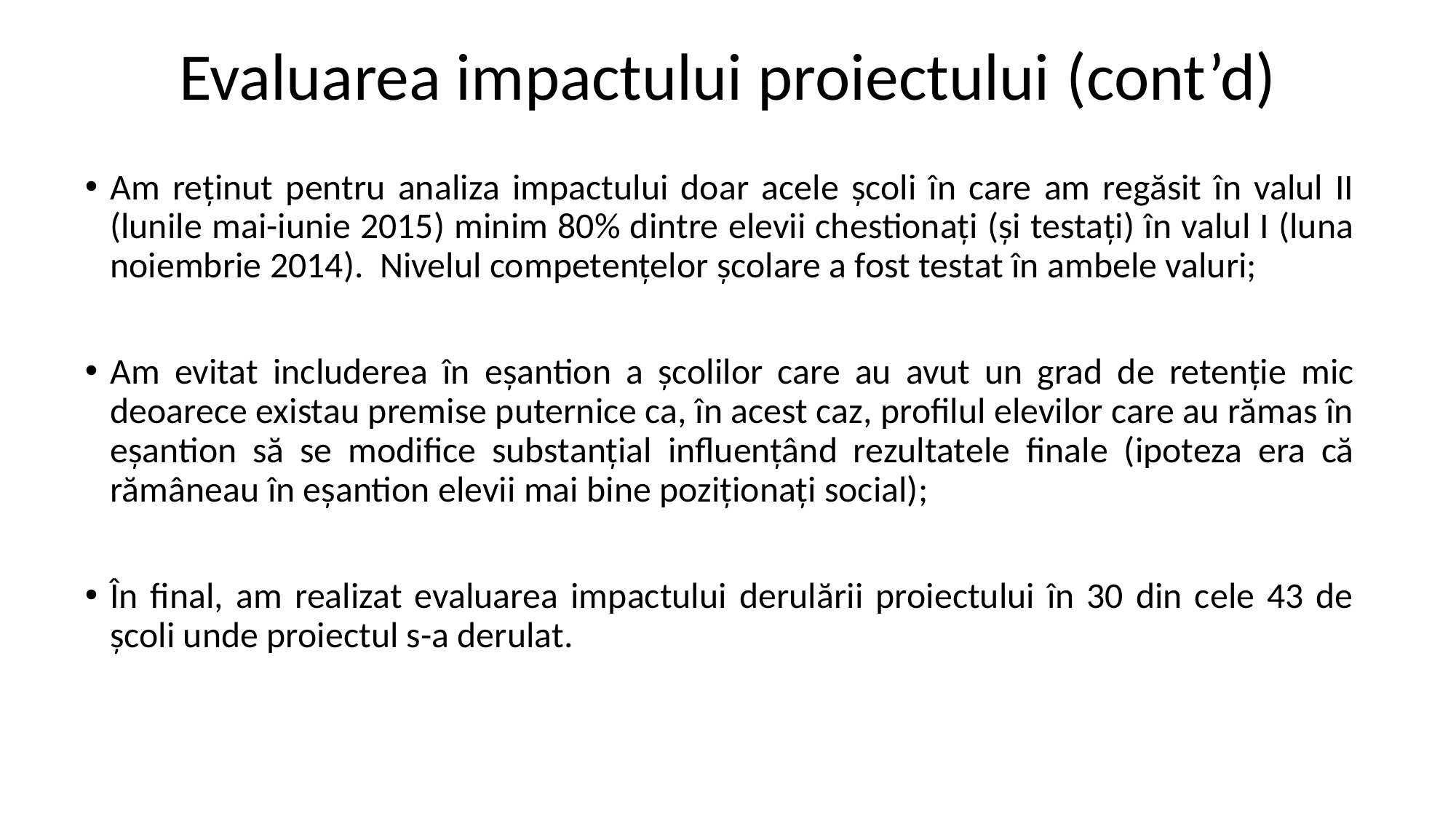

# Evaluarea impactului proiectului (cont’d)
Am reținut pentru analiza impactului doar acele școli în care am regăsit în valul II (lunile mai-iunie 2015) minim 80% dintre elevii chestionați (și testați) în valul I (luna noiembrie 2014).  Nivelul competențelor școlare a fost testat în ambele valuri;

Am evitat includerea în eșantion a școlilor care au avut un grad de retenție mic deoarece existau premise puternice ca, în acest caz, profilul elevilor care au rămas în eșantion să se modifice substanțial influențând rezultatele finale (ipoteza era că rămâneau în eșantion elevii mai bine poziționați social);

În final, am realizat evaluarea impactului derulării proiectului în 30 din cele 43 de școli unde proiectul s-a derulat.